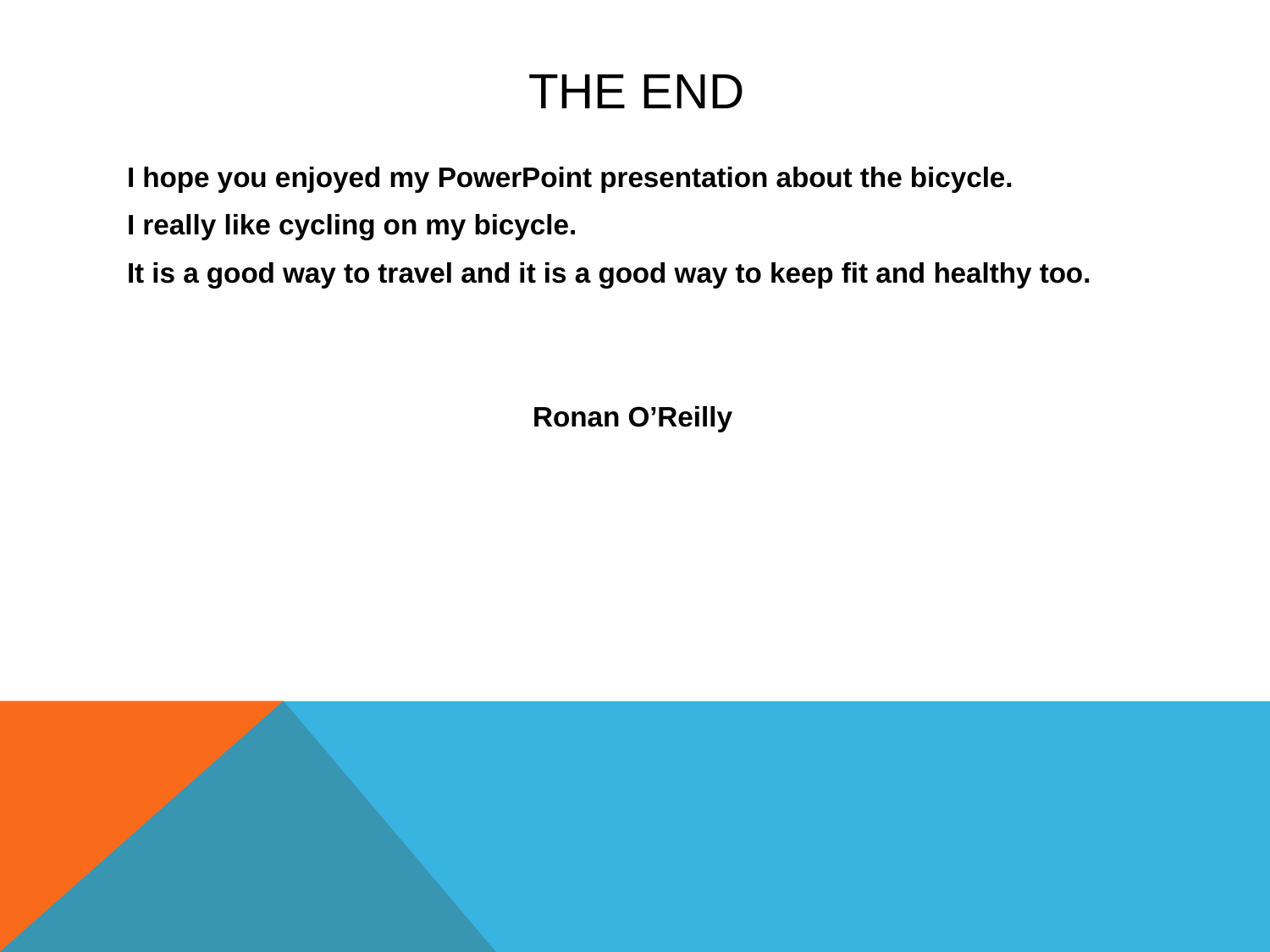

# The End
I hope you enjoyed my PowerPoint presentation about the bicycle.
I really like cycling on my bicycle.
It is a good way to travel and it is a good way to keep fit and healthy too.

Ronan O’Reilly